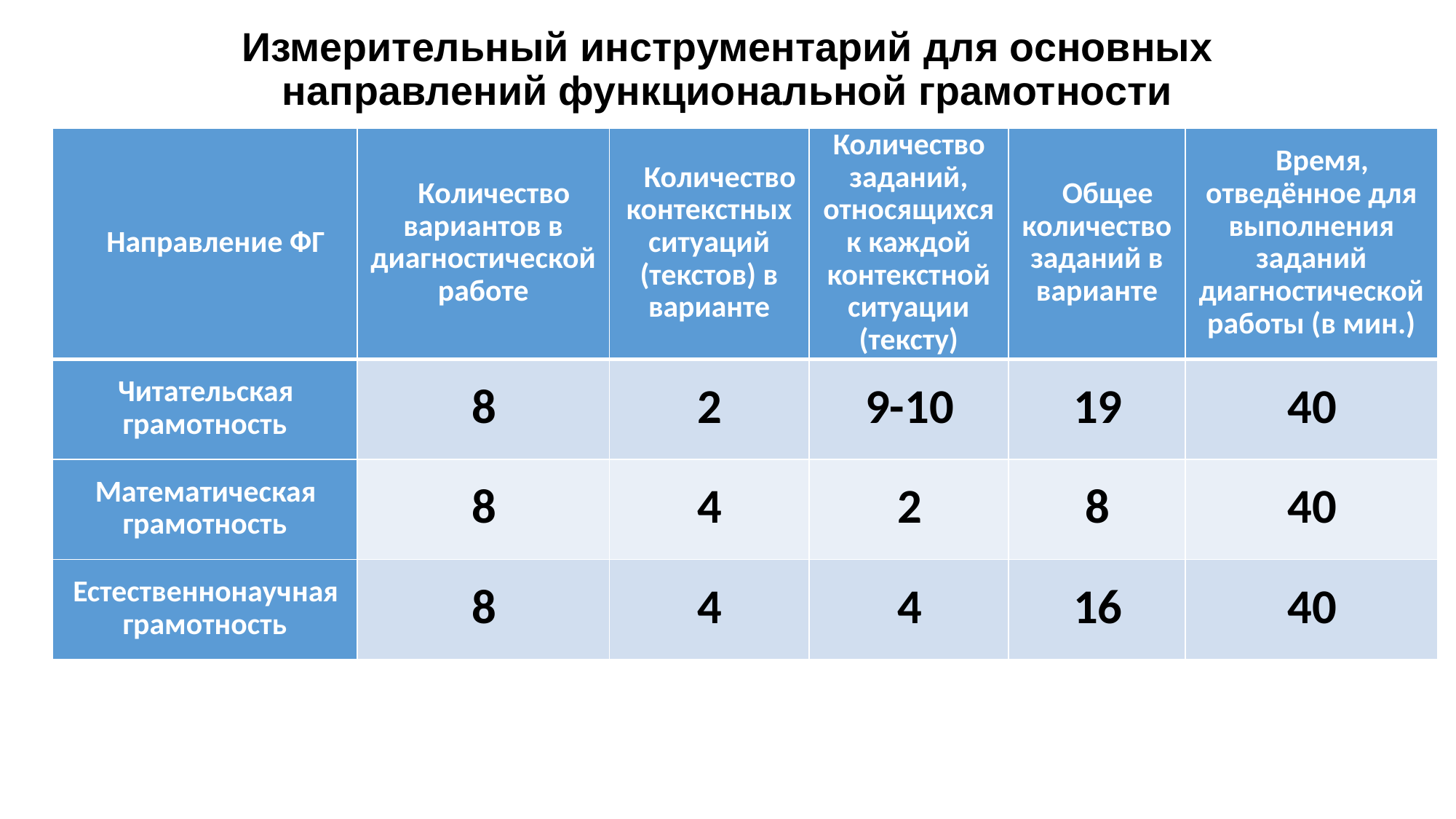

# Измерительный инструментарий для основных направлений функциональной грамотности
| Направление ФГ | Количество вариантов в диагностической работе | Количество контекстных ситуаций (текстов) в варианте | Количество заданий, относящихся к каждой контекстной ситуации (тексту) | Общее количество заданий в варианте | Время, отведённое для выполнения заданий диагностической работы (в мин.) |
| --- | --- | --- | --- | --- | --- |
| Читательская грамотность | 8 | 2 | 9-10 | 19 | 40 |
| Математическая грамотность | 8 | 4 | 2 | 8 | 40 |
| Естественнонаучная грамотность | 8 | 4 | 4 | 16 | 40 |